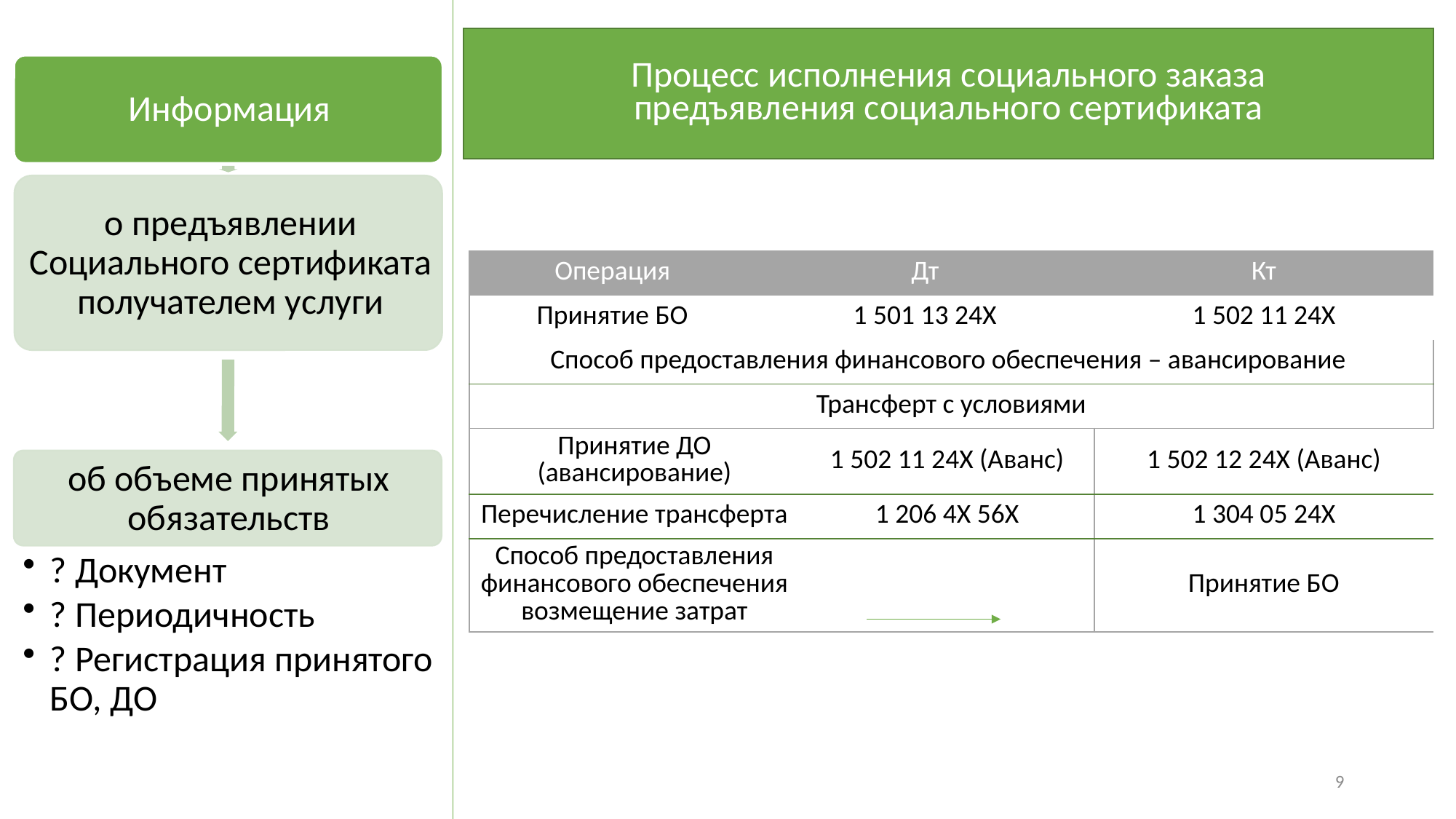

# Процесс исполнения социального заказа предъявления социального сертификата
Информация
о предъявлении Социального сертификата получателем услуги
об объеме принятых обязательств
? Документ
? Периодичность
? Регистрация принятого БО, ДО
| Операция | Дт |  | Кт |
| --- | --- | --- | --- |
| Принятие БО | 1 501 13 24Х |  | 1 502 11 24Х |
| Способ предоставления финансового обеспечения – авансирование |  |  |  |
| Трансферт с условиями |  |  |  |
| Принятие ДО (авансирование) |  | 1 502 11 24Х (Аванс) | 1 502 12 24Х (Аванс) |
| Перечисление трансферта |  | 1 206 4Х 56Х | 1 304 05 24Х |
| Способ предоставления финансового обеспечения возмещение затрат |  |  | Принятие БО |
9